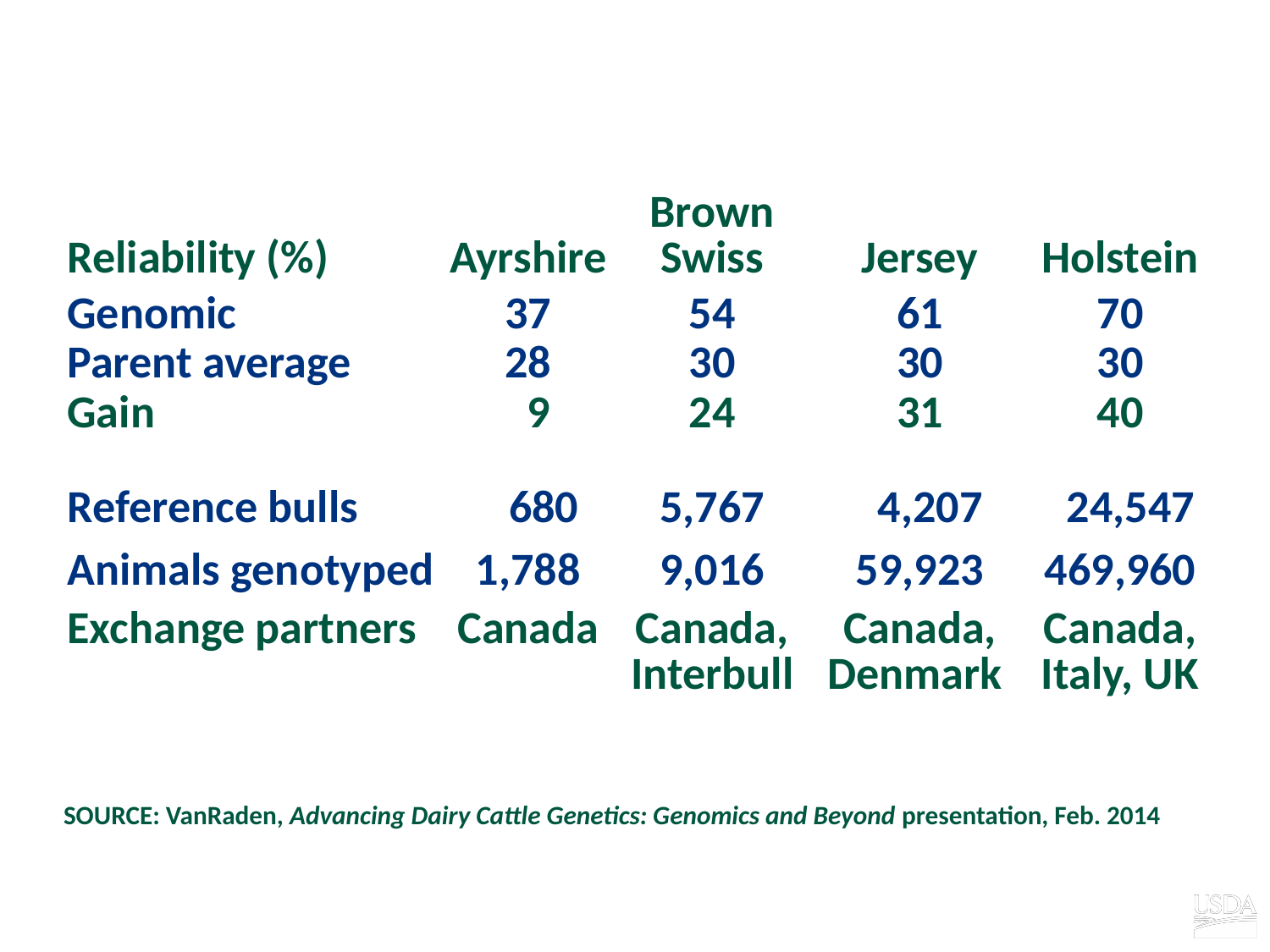

# Reliability gains
| Reliability (%) | Ayrshire | Brown Swiss | Jersey | Holstein |
| --- | --- | --- | --- | --- |
| Genomic | 37 | 54 | 61 | 70 |
| Parent average | 28 | 30 | 30 | 30 |
| Gain | 9 | 24 | 31 | 40 |
|  |  |  |  |  |
| Reference bulls | 680 | 5,767 | 4,207 | 24,547 |
| Animals genotyped | 1,788 | 9,016 | 59,923 | 469,960 |
| Exchange partners | Canada | Canada, Interbull | Canada, Denmark | Canada, Italy, UK |
SOURCE: VanRaden, Advancing Dairy Cattle Genetics: Genomics and Beyond presentation, Feb. 2014